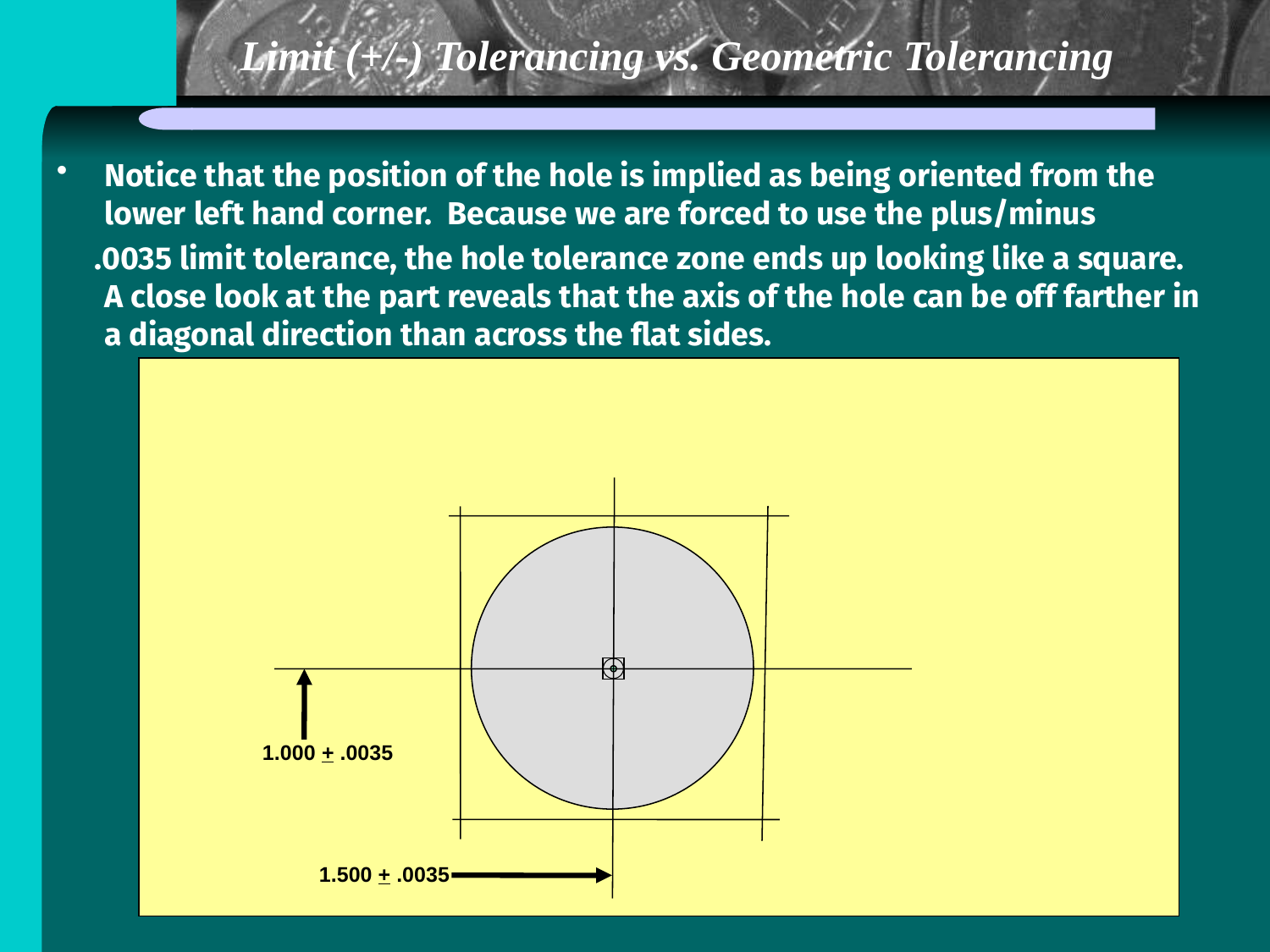

# Limit (+/-) Tolerancing vs. Geometric Tolerancing
Notice that the position of the hole is implied as being oriented from the lower left hand corner.  Because we are forced to use the plus/minus
     .0035 limit tolerance, the hole tolerance zone ends up looking like a square.  A close look at the part reveals that the axis of the hole can be off farther in a diagonal direction than across the flat sides.

1.000 + .0035

1.500 + .0035